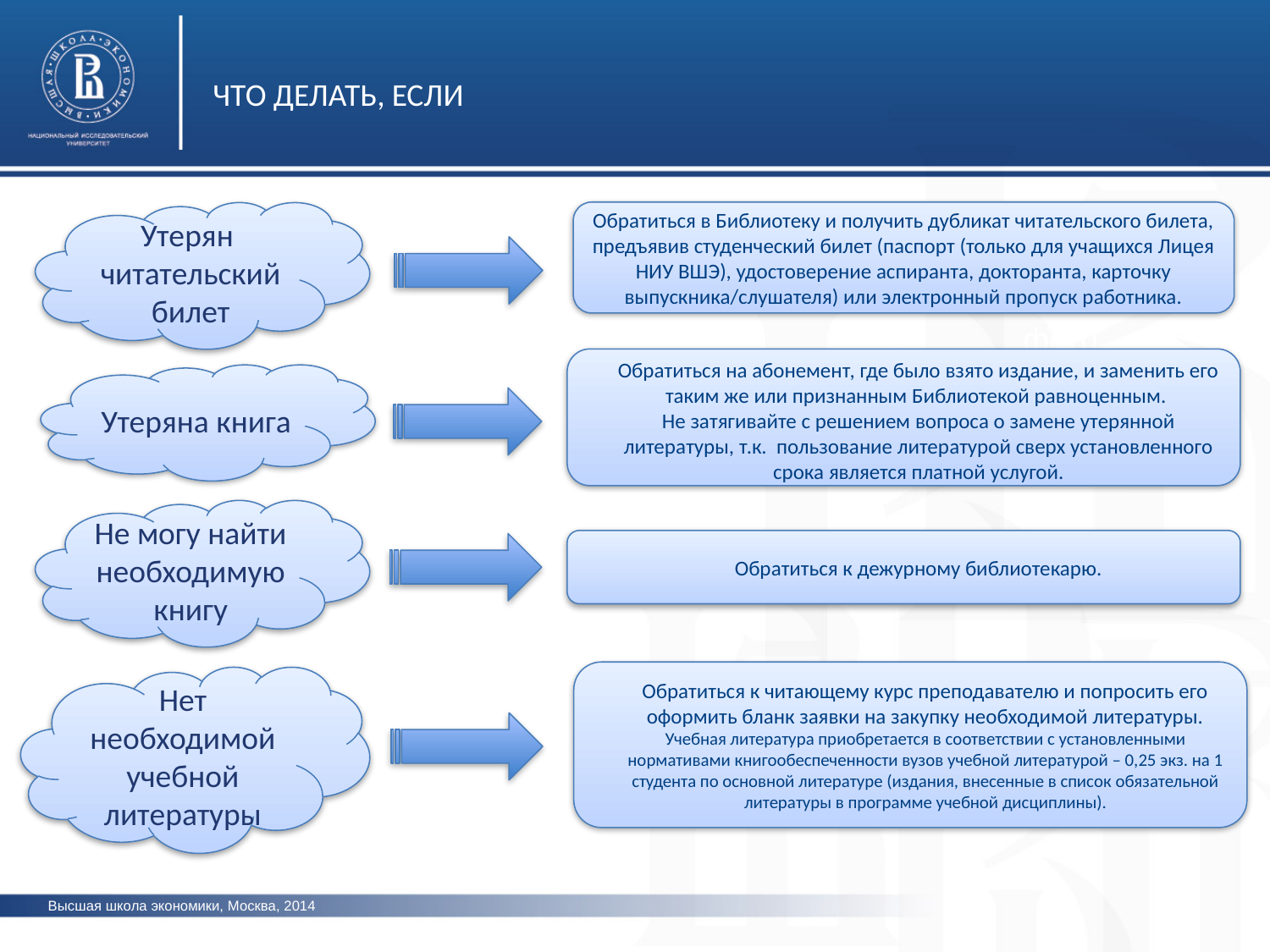

ЧТО ДЕЛАТЬ, ЕСЛИ
Утерян
читательский билет
Обратиться в Библиотеку и получить дубликат читательского билета, предъявив студенческий билет (паспорт (только для учащихся Лицея НИУ ВШЭ), удостоверение аспиранта, докторанта, карточку выпускника/слушателя) или электронный пропуск работника.

фото

Обратиться на абонемент, где было взято издание, и заменить его таким же или признанным Библиотекой равноценным.
Не затягивайте с решением вопроса о замене утерянной литературы, т.к.  пользование литературой сверх установленного срока является платной услугой.

Утеряна книга

Не могу найти необходимую книгу
Обратиться к дежурному библиотекарю.

фото
Обратиться к читающему курс преподавателю и попросить его оформить бланк заявки на закупку необходимой литературы.
Учебная литература приобретается в соответствии с установленными нормативами книгообеспеченности вузов учебной литературой – 0,25 экз. на 1 студента по основной литературе (издания, внесенные в список обязательной литературы в программе учебной дисциплины).
Нет необходимой учебной литературы

фото
Высшая школа экономики, Москва, 2014